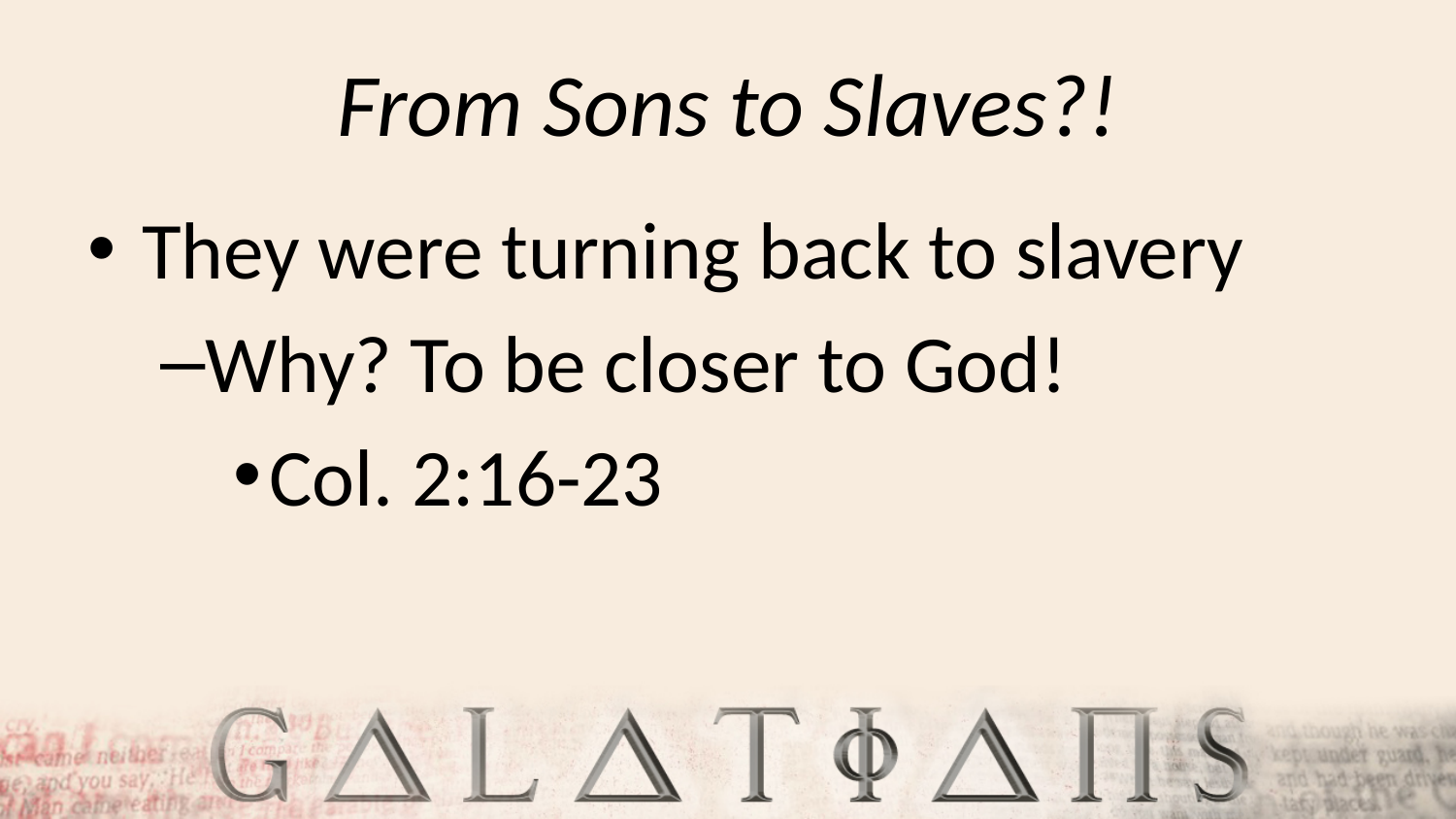

# From Sons to Slaves?!
They were turning back to slavery
Why? To be closer to God!
Col. 2:16-23